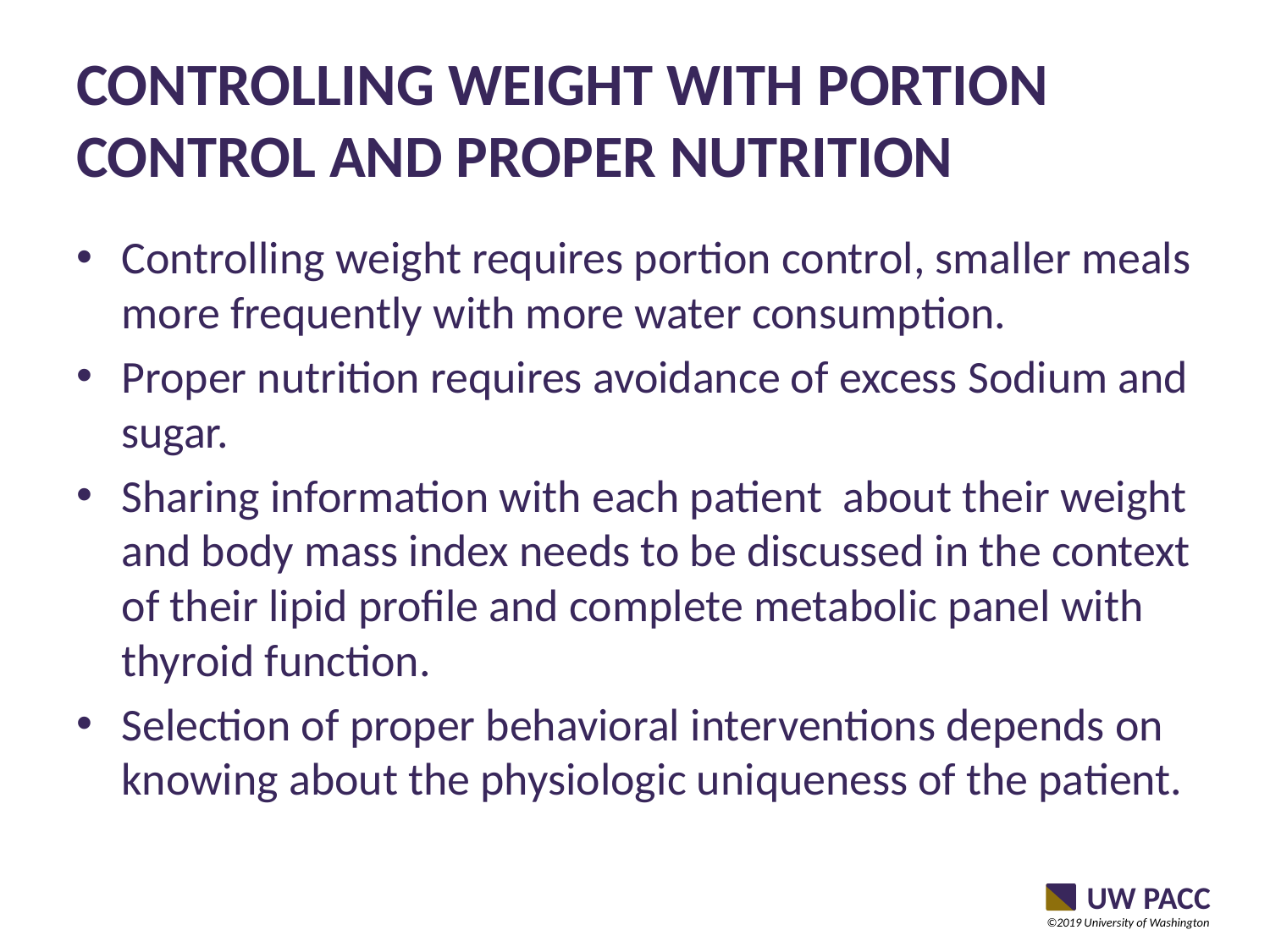

# CONTROLLING WEIGHT WITH PORTION    CONTROL AND PROPER NUTRITION
Controlling weight requires portion control, smaller meals more frequently with more water consumption.
Proper nutrition requires avoidance of excess Sodium and sugar.
Sharing information with each patient  about their weight and body mass index needs to be discussed in the context of their lipid profile and complete metabolic panel with thyroid function.
Selection of proper behavioral interventions depends on knowing about the physiologic uniqueness of the patient.